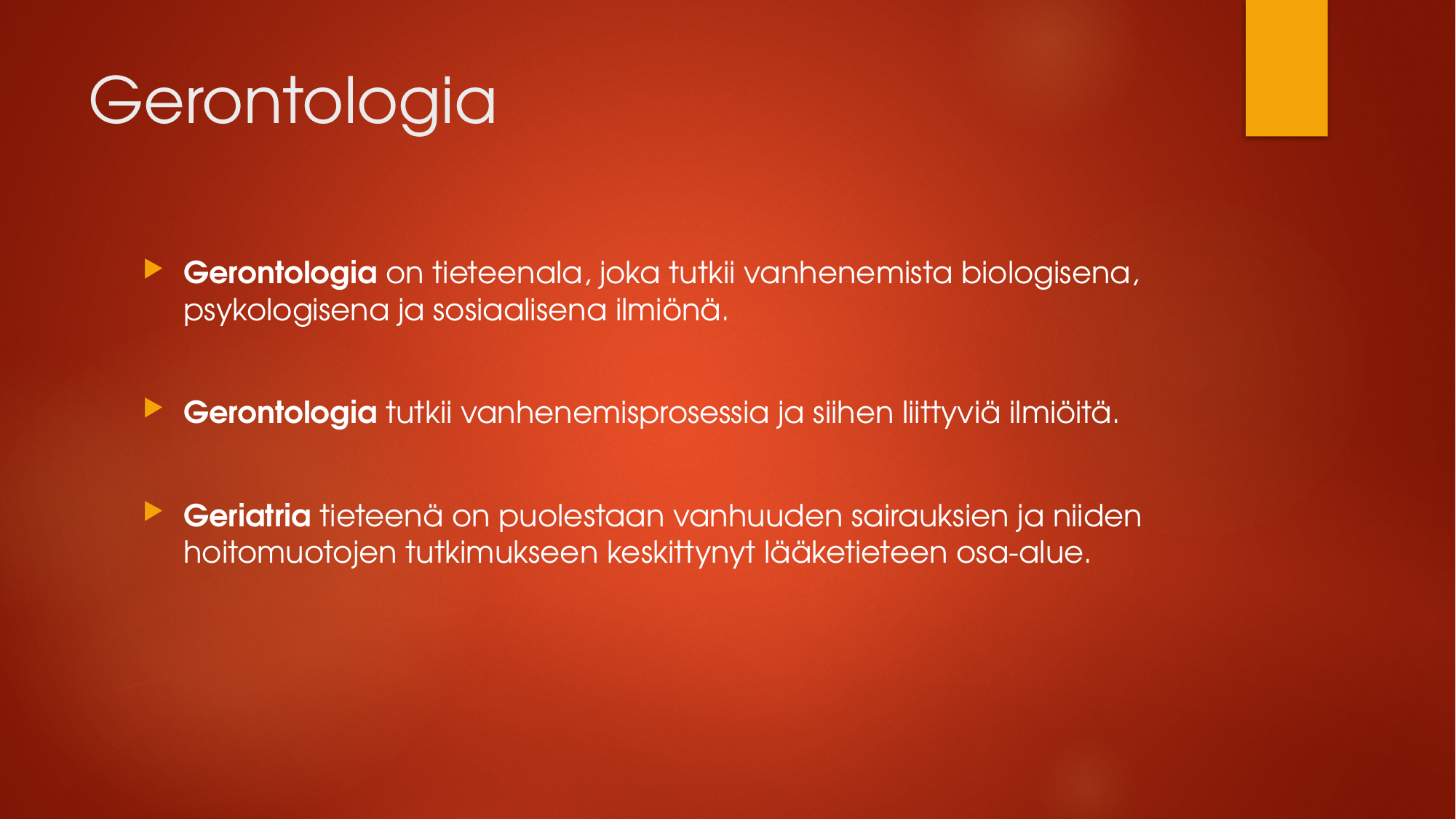

# Gerontologia
Gerontologia on tieteenala, joka tutkii vanhenemista biologisena, psykologisena ja sosiaalisena ilmiönä.

Gerontologia tutkii vanhenemisprosessia ja siihen liittyviä ilmiöitä.

Geriatria tieteenä on puolestaan vanhuuden sairauksien ja niiden hoitomuotojen tutkimukseen keskittynyt lääketieteen osa-alue.